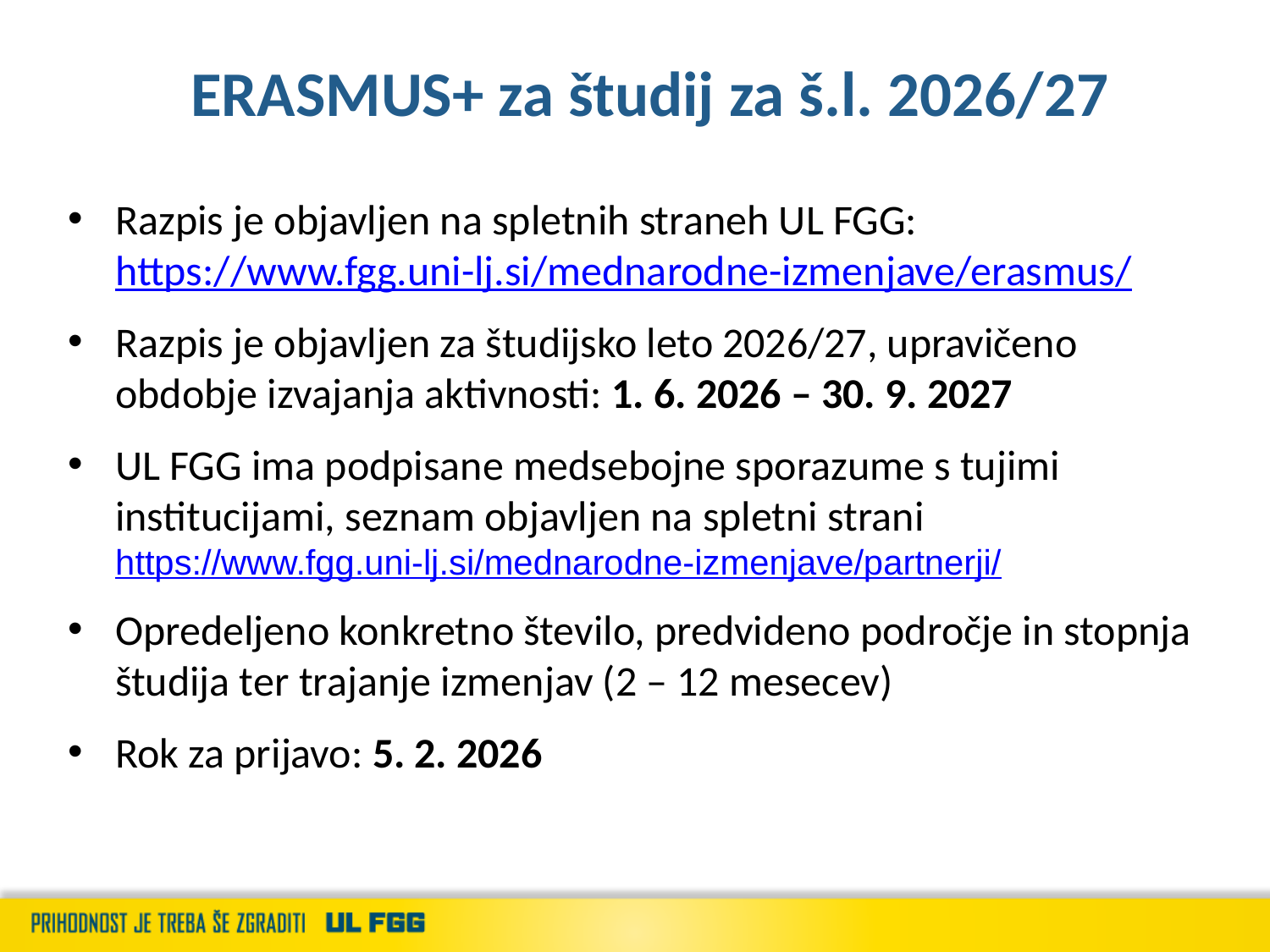

# ERASMUS+ za študij za š.l. 2026/27
Razpis je objavljen na spletnih straneh UL FGG: https://www.fgg.uni-lj.si/mednarodne-izmenjave/erasmus/
Razpis je objavljen za študijsko leto 2026/27, upravičeno obdobje izvajanja aktivnosti: 1. 6. 2026 – 30. 9. 2027
UL FGG ima podpisane medsebojne sporazume s tujimi institucijami, seznam objavljen na spletni strani https://www.fgg.uni-lj.si/mednarodne-izmenjave/partnerji/
Opredeljeno konkretno število, predvideno področje in stopnja študija ter trajanje izmenjav (2 – 12 mesecev)
Rok za prijavo: 5. 2. 2026